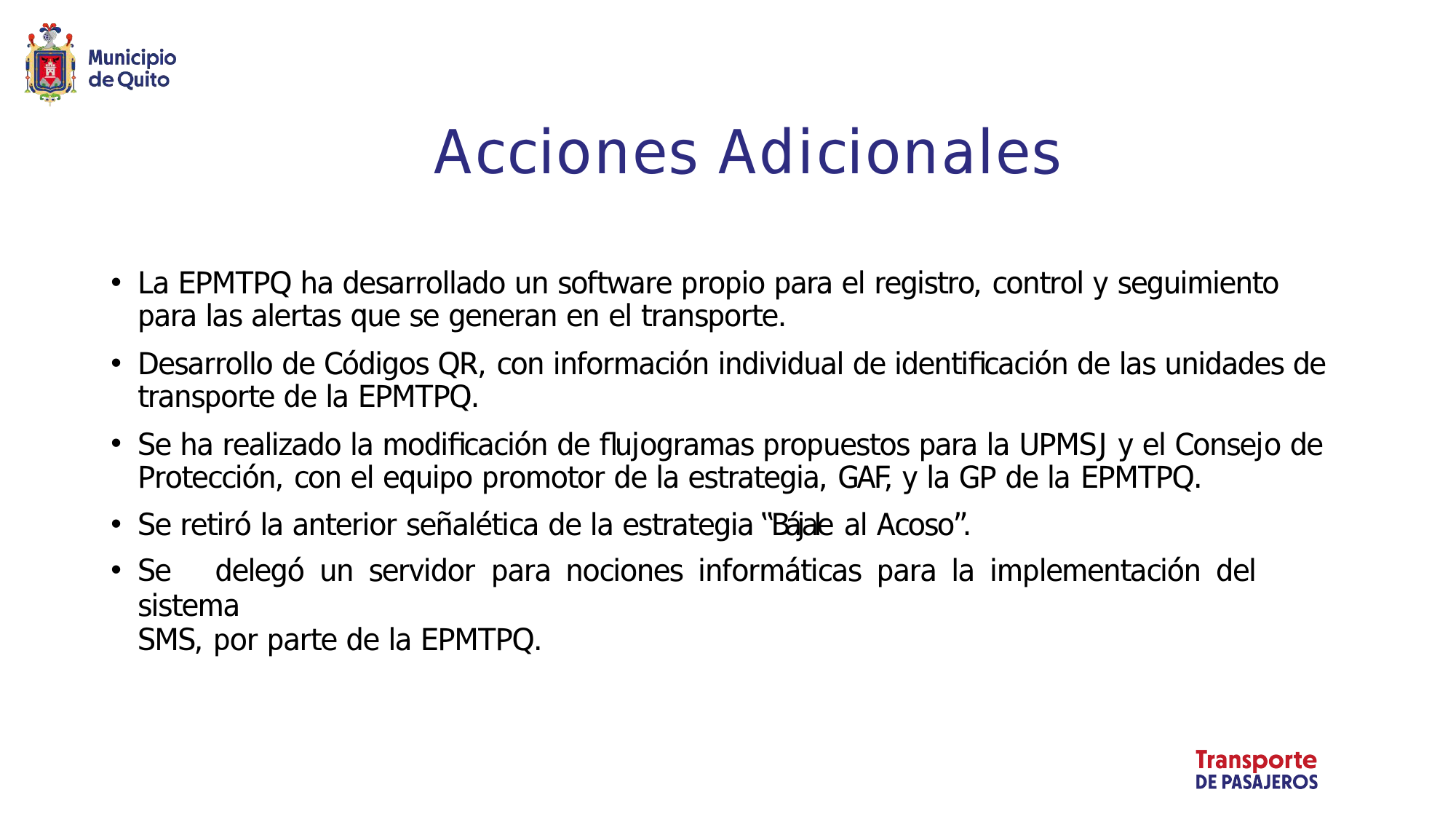

# Acciones Adicionales
La EPMTPQ ha desarrollado un software propio para el registro, control y seguimiento  para las alertas que se generan en el transporte.
Desarrollo de Códigos QR, con información individual de identificación de las unidades de  transporte de la EPMTPQ.
Se ha realizado la modificación de flujogramas propuestos para la UPMSJ y el Consejo de  Protección, con el equipo promotor de la estrategia, GAF, y la GP de la EPMTPQ.
Se retiró la anterior señalética de la estrategia “Bájale  al Acoso”.
Se	delegó	un	servidor	para	nociones	informáticas	para	la	implementación	del	sistema
SMS, por parte de la EPMTPQ.